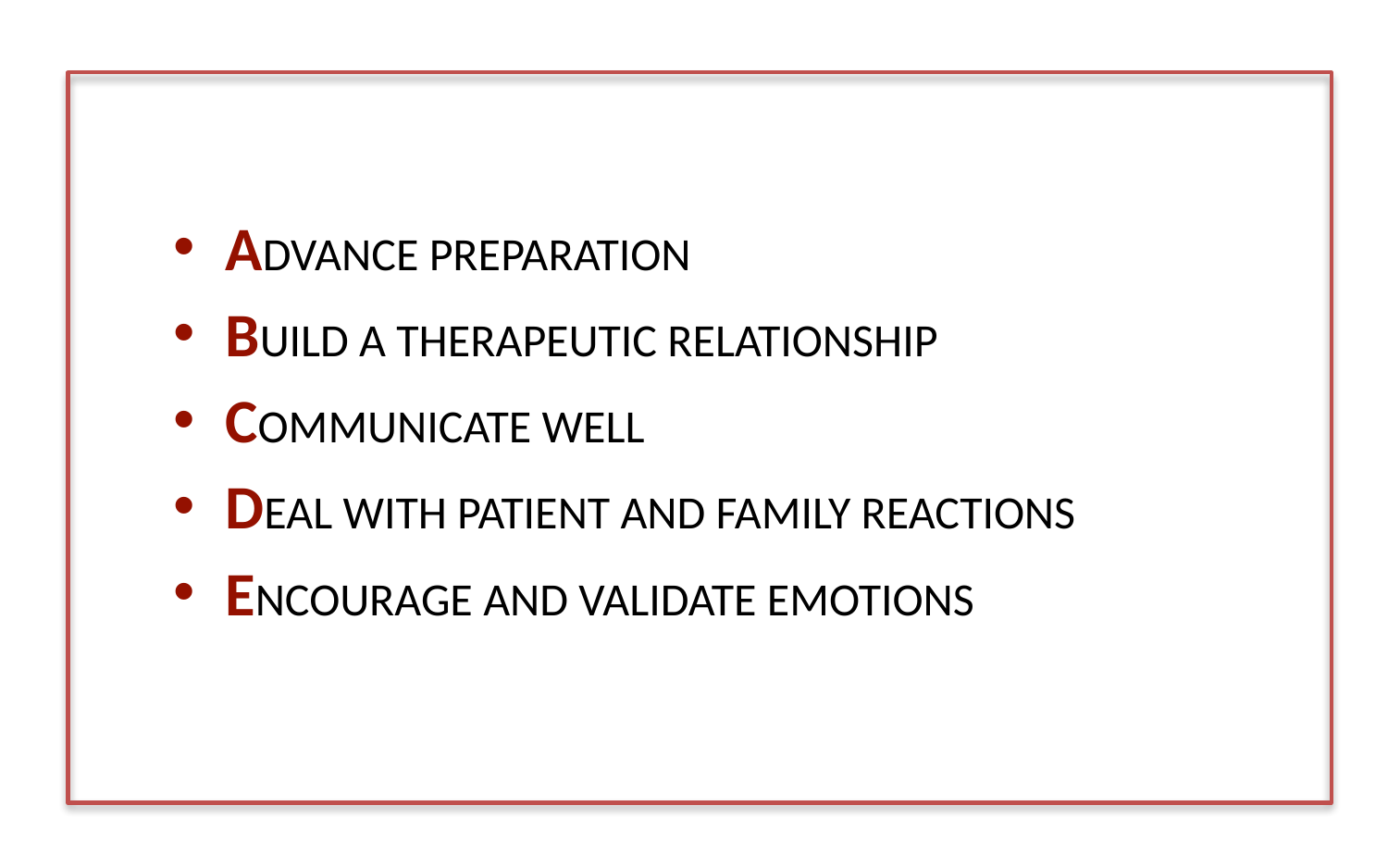

ADVANCE PREPARATION
BUILD A THERAPEUTIC RELATIONSHIP
COMMUNICATE WELL
DEAL WITH PATIENT AND FAMILY REACTIONS
ENCOURAGE AND VALIDATE EMOTIONS